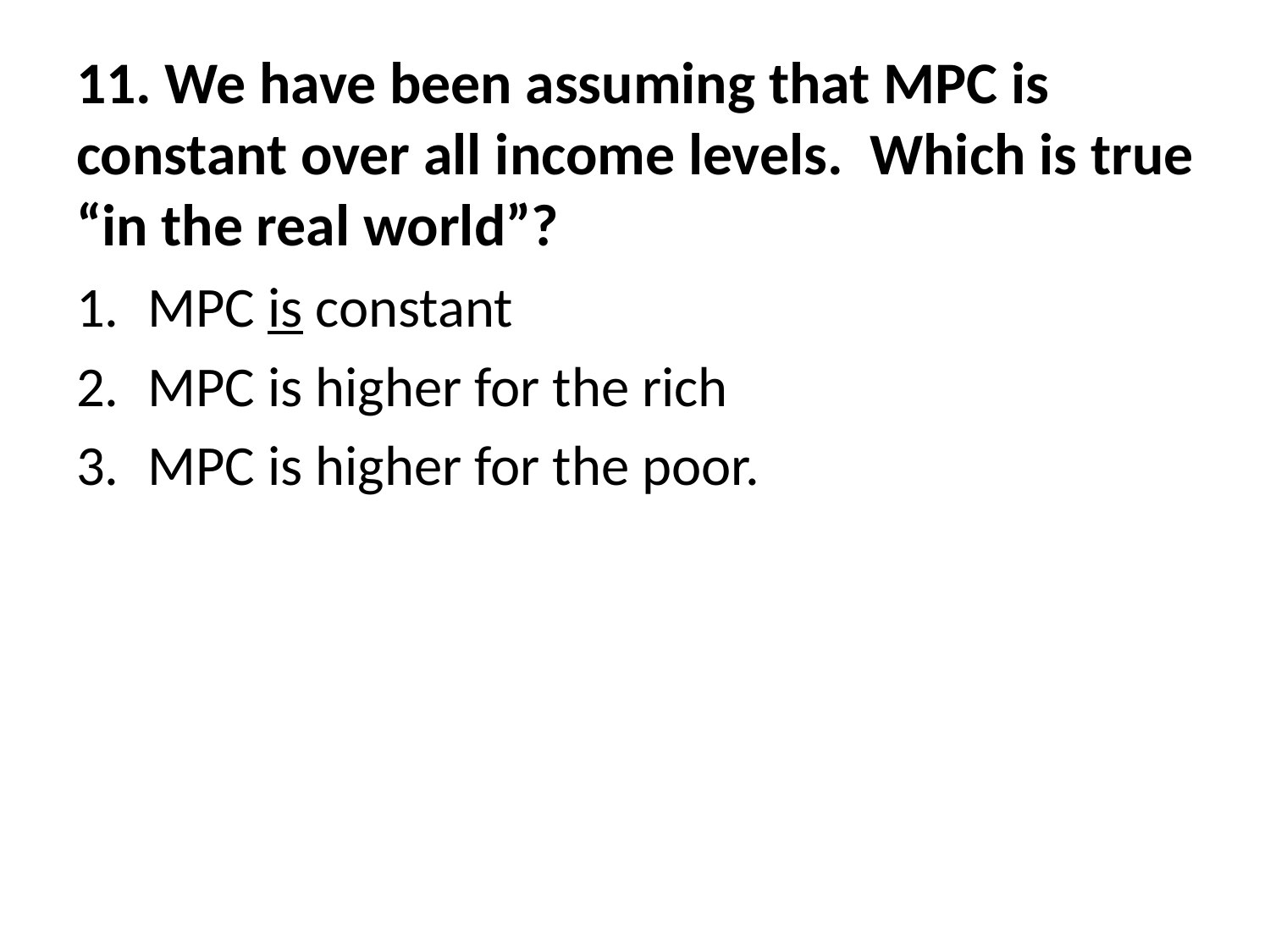

# 11. We have been assuming that MPC is constant over all income levels.  Which is true “in the real world”?
MPC is constant
MPC is higher for the rich
MPC is higher for the poor.